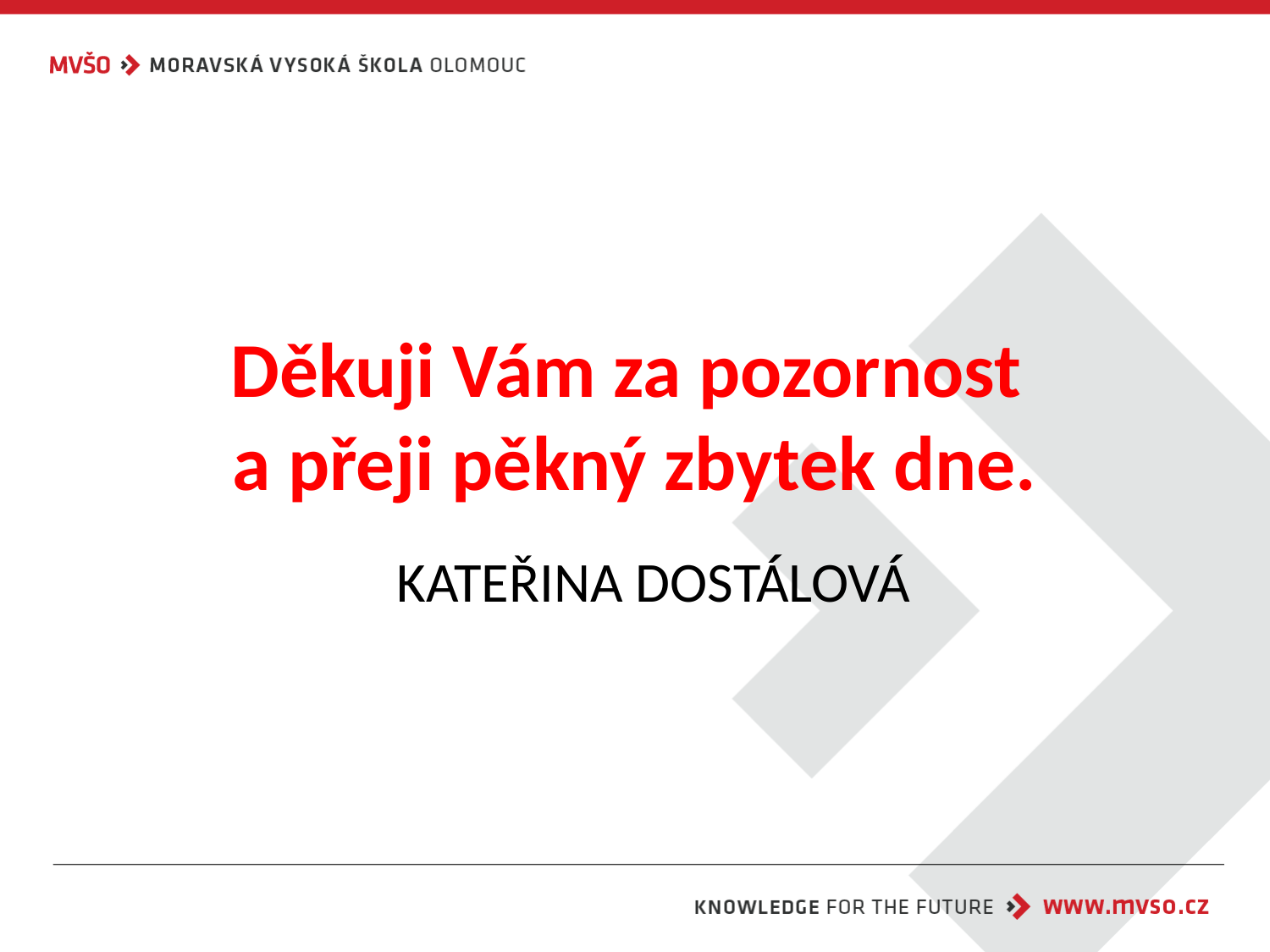

# Děkuji Vám za pozornost a přeji pěkný zbytek dne.
KATEŘINA DOSTÁLOVÁ